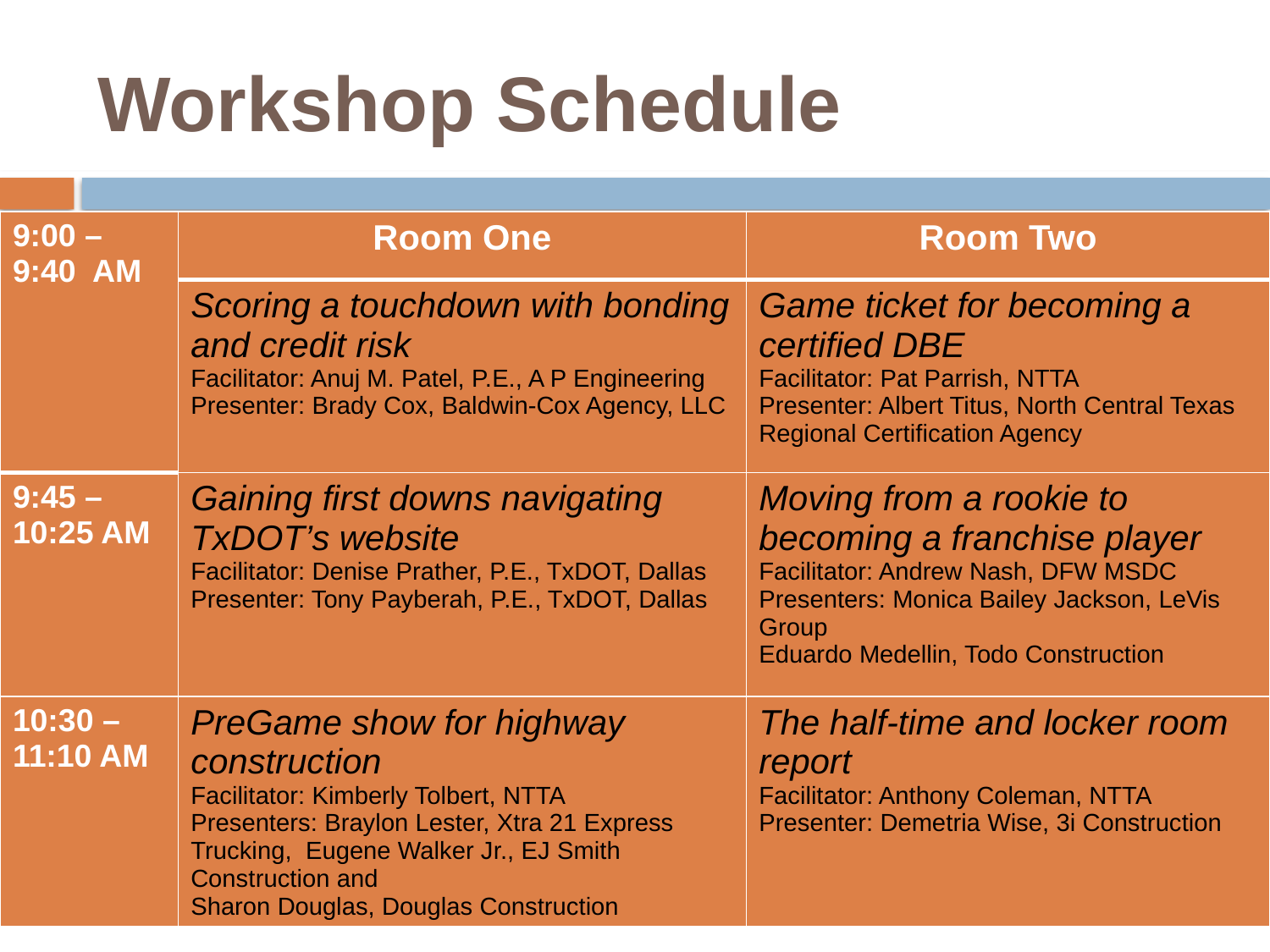

# Workshop Schedule

| 9:00 – 9:40 AM | Room One | Room Two |
| --- | --- | --- |
|  | Scoring a touchdown with bonding and credit risk Facilitator: Anuj M. Patel, P.E., A P Engineering Presenter: Brady Cox, Baldwin-Cox Agency, LLC | Game ticket for becoming a certified DBE Facilitator: Pat Parrish, NTTA Presenter: Albert Titus, North Central Texas Regional Certification Agency |
| 9:45 – 10:25 AM | Gaining first downs navigating TxDOT’s website Facilitator: Denise Prather, P.E., TxDOT, Dallas Presenter: Tony Payberah, P.E., TxDOT, Dallas | Moving from a rookie to becoming a franchise player Facilitator: Andrew Nash, DFW MSDC Presenters: Monica Bailey Jackson, LeVis Group Eduardo Medellin, Todo Construction |
| 10:30 – 11:10 AM | PreGame show for highway construction Facilitator: Kimberly Tolbert, NTTA Presenters: Braylon Lester, Xtra 21 Express Trucking, Eugene Walker Jr., EJ Smith Construction and Sharon Douglas, Douglas Construction | The half-time and locker room report Facilitator: Anthony Coleman, NTTA Presenter: Demetria Wise, 3i Construction |